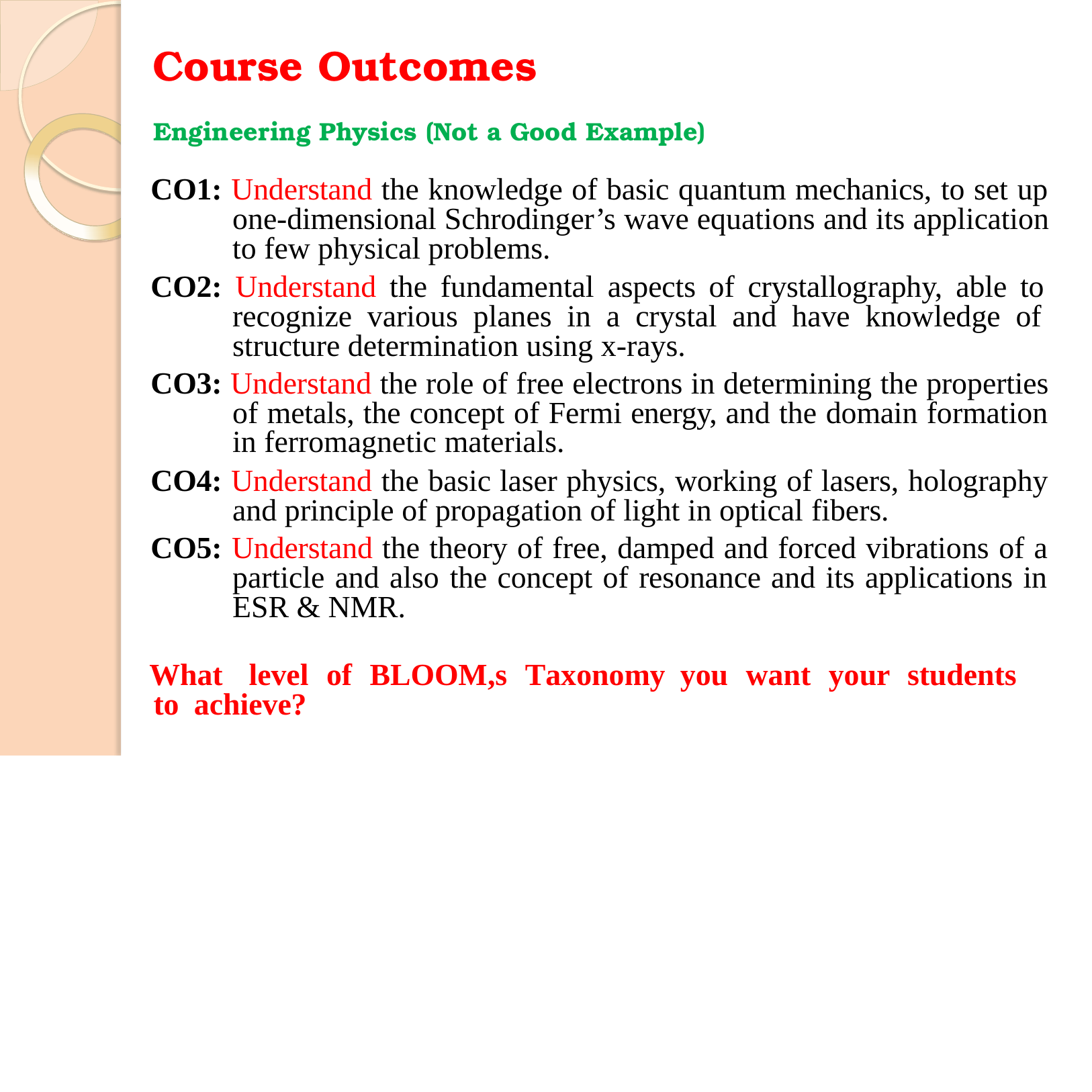

# Course Outcomes
Engineering Physics (Not a Good Example)

CO1: Understand the knowledge of basic quantum mechanics, to set up  one-dimensional Schrodinger’s wave equations and its application  to few physical problems.
CO2: Understand the fundamental aspects of crystallography, able to  recognize various planes in a crystal and have knowledge of  structure determination using x-rays.
CO3: Understand the role of free electrons in determining the properties  of metals, the concept of Fermi energy, and the domain formation  in ferromagnetic materials.
CO4: Understand the basic laser physics, working of lasers, holography  and principle of propagation of light in optical fibers.
CO5: Understand the theory of free, damped and forced vibrations of a  particle and also the concept of resonance and its applications in  ESR & NMR.

What	level	of	BLOOM,s	Taxonomy	you	want	your	students	to  achieve?